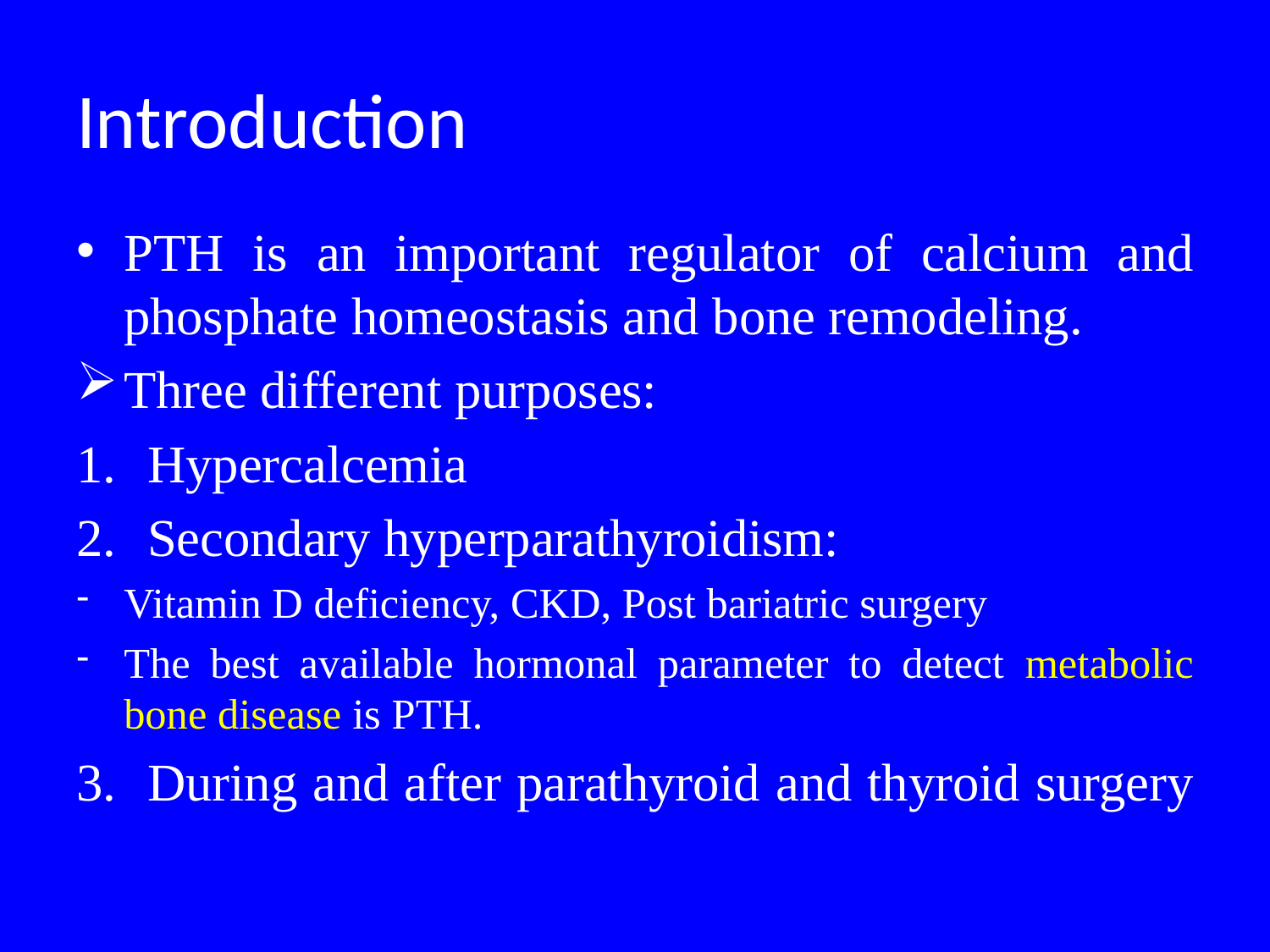

# Introduction
PTH is an important regulator of calcium and phosphate homeostasis and bone remodeling.
Three different purposes:
Hypercalcemia
Secondary hyperparathyroidism:
Vitamin D deficiency, CKD, Post bariatric surgery
The best available hormonal parameter to detect metabolic bone disease is PTH.
During and after parathyroid and thyroid surgery
5